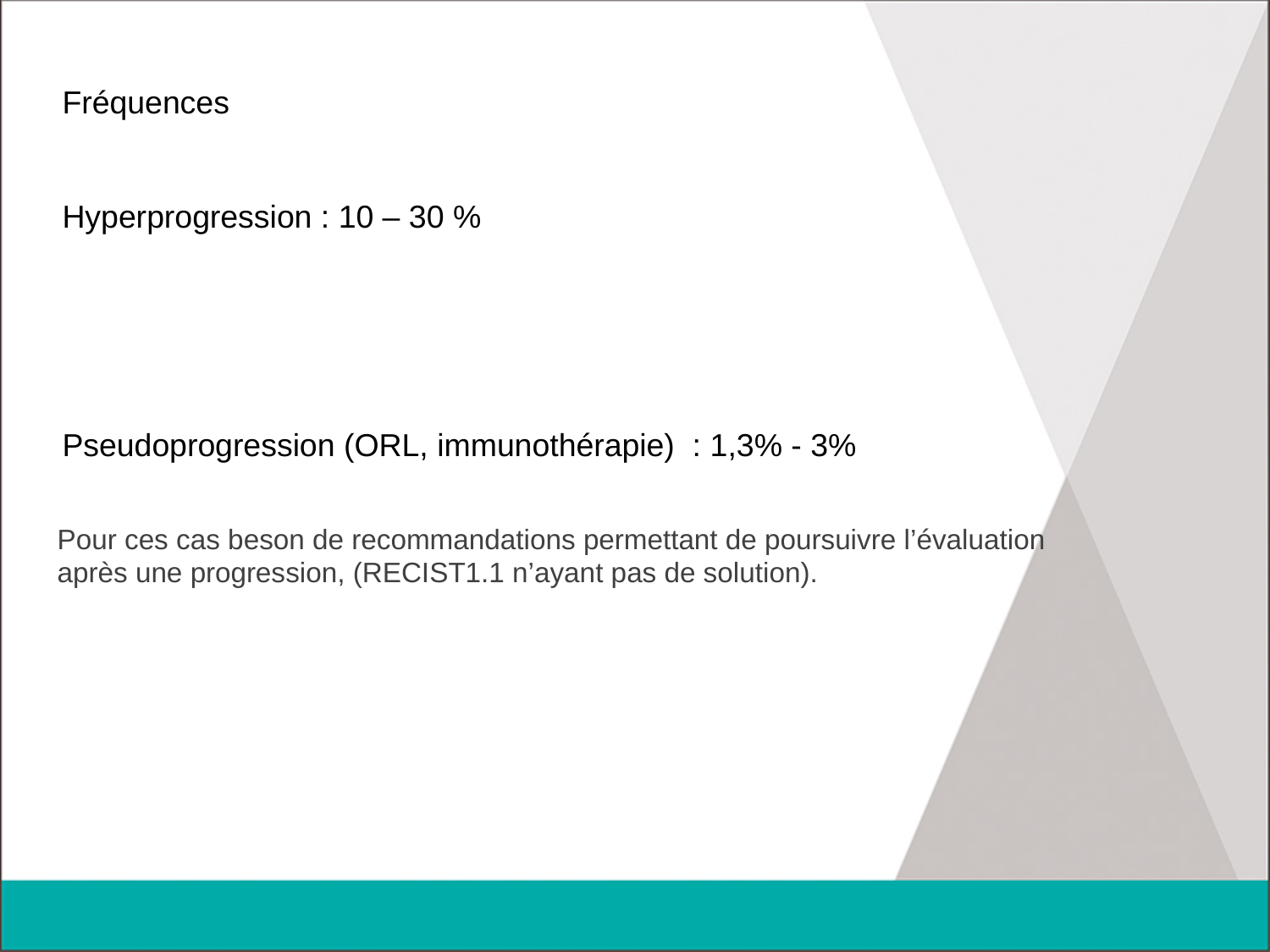

Fréquences

Hyperprogression : 10 – 30 %

Pseudoprogression (ORL, immunothérapie)  : 1,3% - 3%

Pour ces cas beson de recommandations permettant de poursuivre l’évaluation après une progression, (RECIST1.1 n’ayant pas de solution).